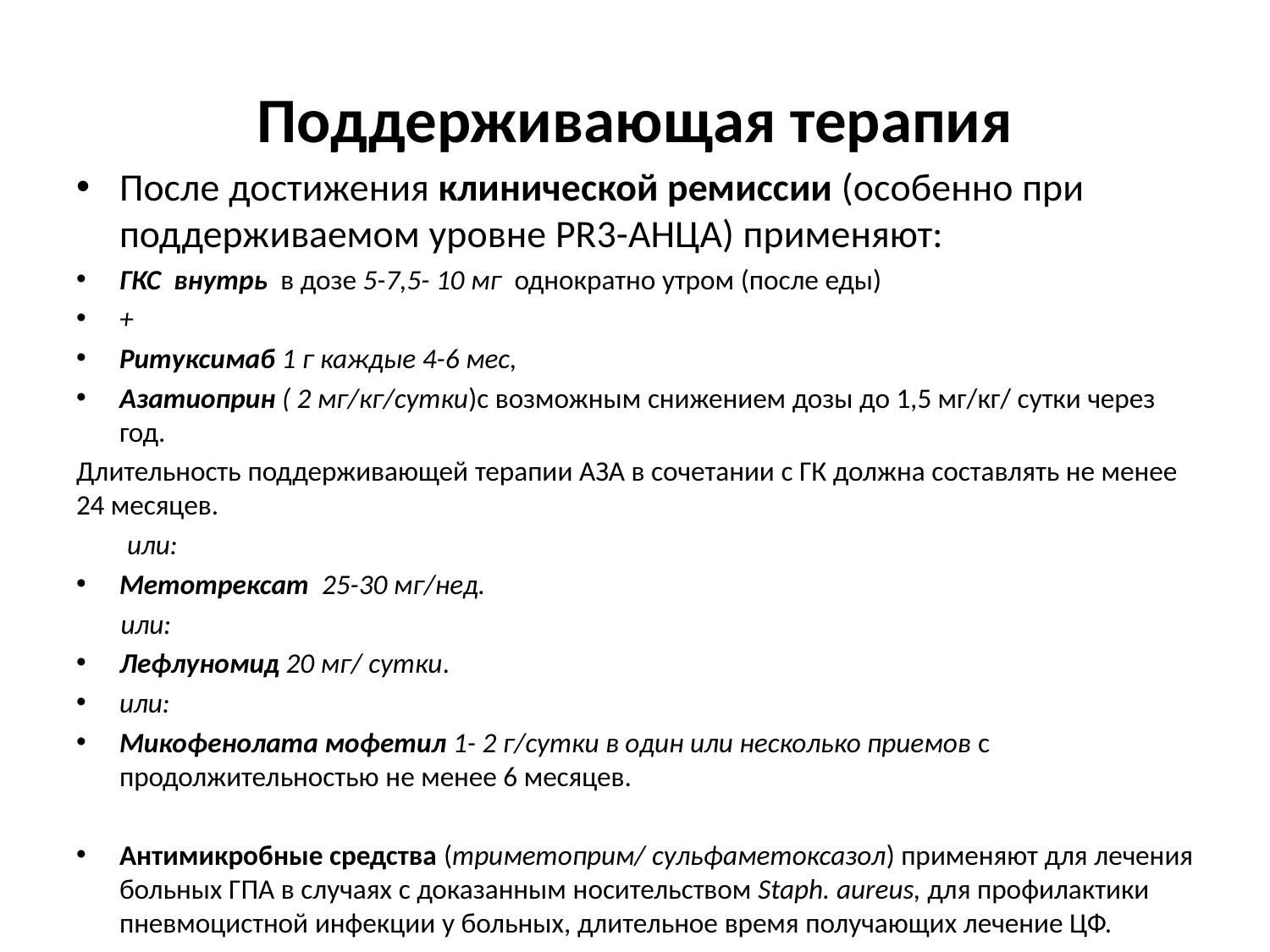

# Поддерживающая терапия
После достижения клинической ремиссии (особенно при поддерживаемом уровне PR3-АНЦА) применяют:
ГКС  внутрь  в дозе 5-7,5- 10 мг  однократно утром (после еды)
+
Ритуксимаб 1 г каждые 4-6 мес,
Азатиоприн ( 2 мг/кг/сутки)с возможным снижением дозы до 1,5 мг/кг/ сутки через год.
Длительность поддерживающей терапии АЗА в сочетании с ГК должна составлять не менее 24 месяцев.
        или:
Метотрексат  25-30 мг/нед.
       или:
Лефлуномид 20 мг/ сутки.
или:
Микофенолата мофетил 1- 2 г/сутки в один или несколько приемов с продолжительностью не менее 6 месяцев.

Антимикробные средства (триметоприм/ сульфаметоксазол) применяют для лечения больных ГПА в случаях с доказанным носительством Staph. aureus, для профилактики пневмоцистной инфекции у больных, длительное время получающих лечение ЦФ.